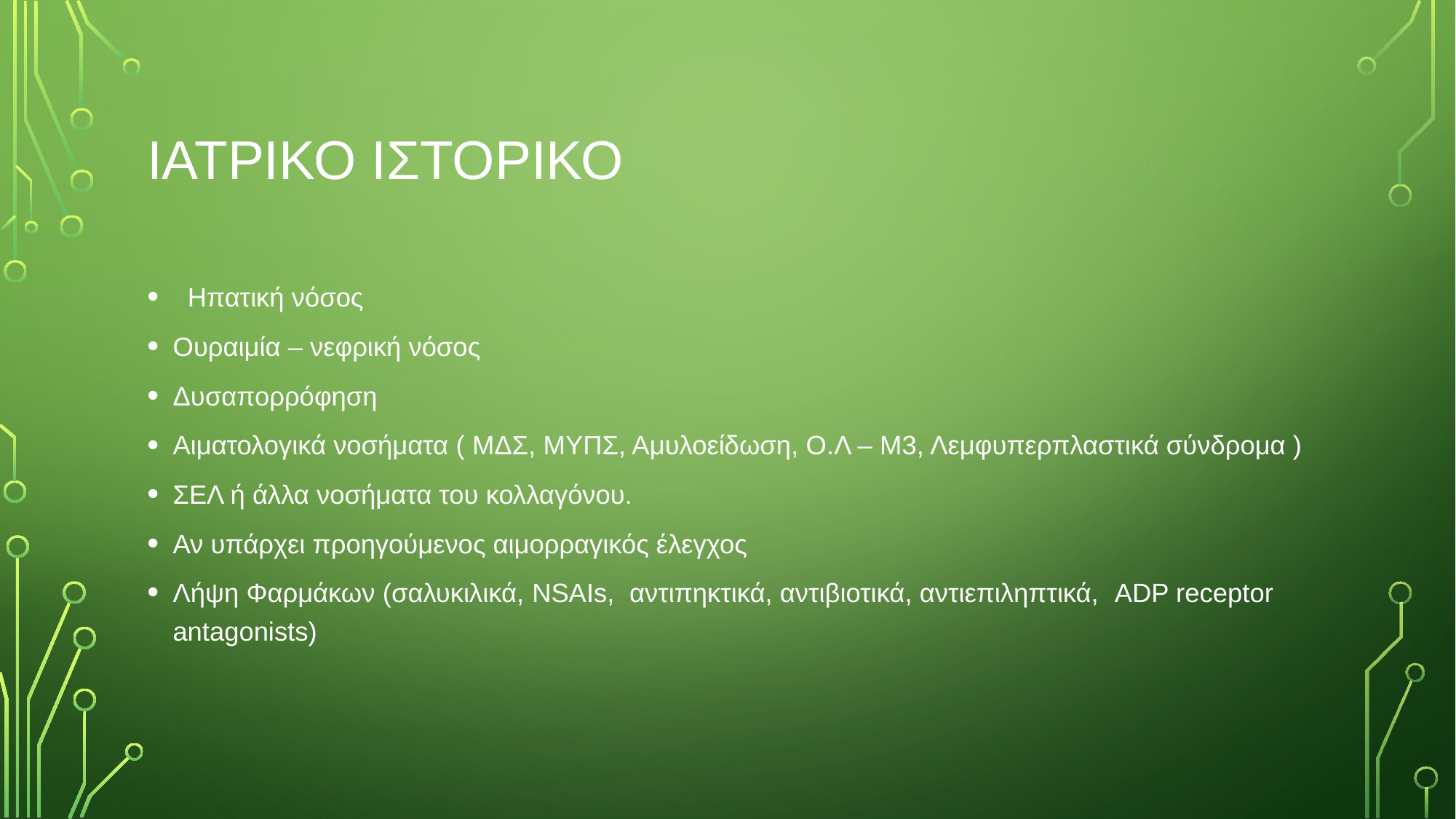

# Ιατρικο ιστορικο
  Ηπατική νόσος
Ουραιμία – νεφρική νόσος
Δυσαπορρόφηση
Αιματολογικά νοσήματα ( ΜΔΣ, ΜΥΠΣ, Αμυλοείδωση, Ο.Λ – Μ3, Λεμφυπερπλαστικά σύνδρομα )
ΣΕΛ ή άλλα νοσήματα του κολλαγόνου.
Αν υπάρχει προηγούμενος αιμορραγικός έλεγχος
Λήψη Φαρμάκων (σαλυκιλικά, NSAIs,  αντιπηκτικά, αντιβιοτικά, αντιεπιληπτικά,  ADP receptor antagonists)